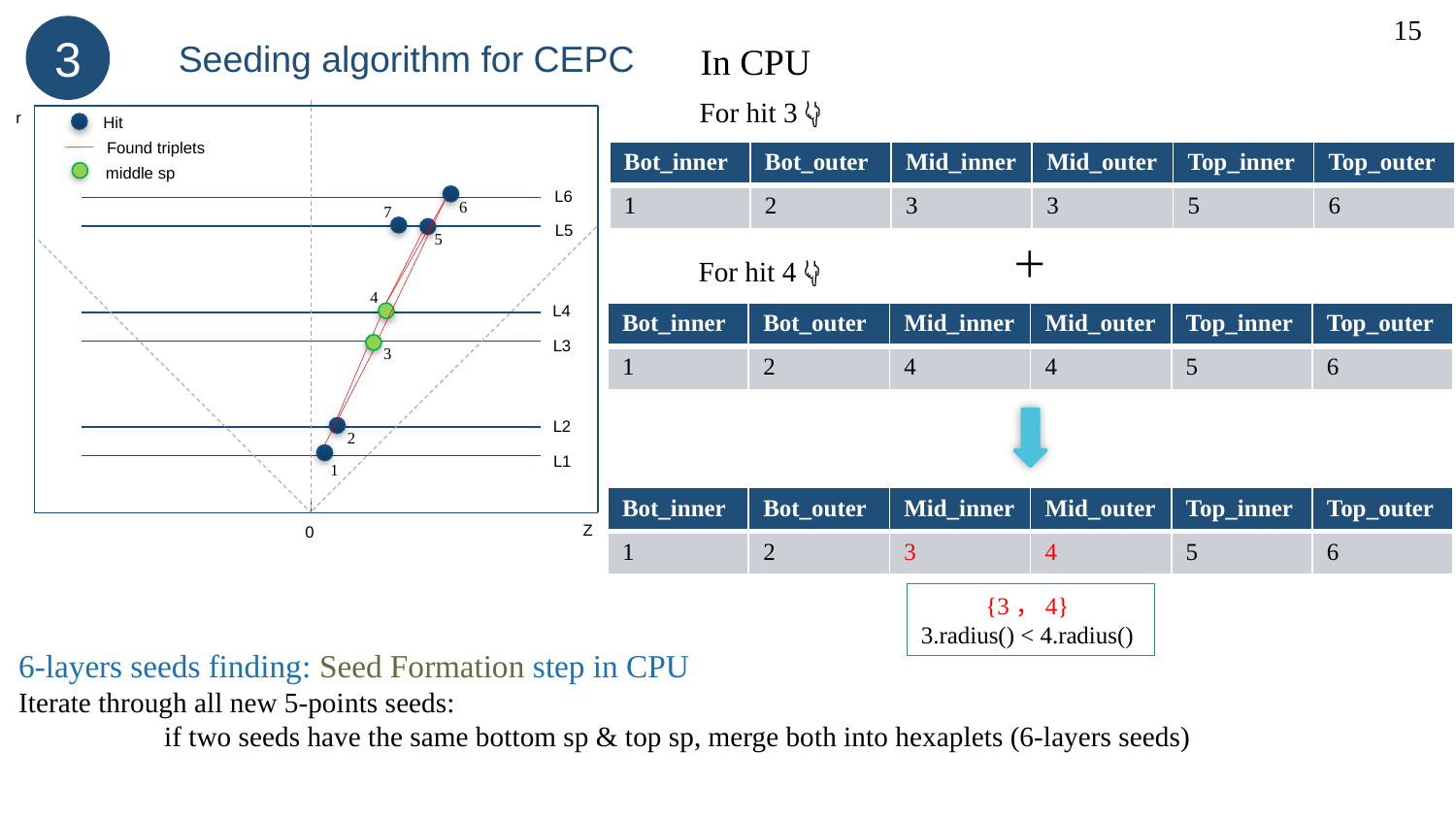

15
3
Seeding algorithm for CEPC
In CPU
For hit 3 👇
r
Hit

Found triplets
| Bot\_inner | Bot\_outer | Mid\_inner | Mid\_outer | Top\_inner | Top\_outer |
| --- | --- | --- | --- | --- | --- |
| 1 | 2 | 3 | 3 | 5 | 6 |
middle sp

L6

6
7
L5

5
＋
For hit 4 👇
4
L4
| Bot\_inner | Bot\_outer | Mid\_inner | Mid\_outer | Top\_inner | Top\_outer |
| --- | --- | --- | --- | --- | --- |
| 1 | 2 | 4 | 4 | 5 | 6 |

L3

3
L2

2
L1

1
| Bot\_inner | Bot\_outer | Mid\_inner | Mid\_outer | Top\_inner | Top\_outer |
| --- | --- | --- | --- | --- | --- |
| 1 | 2 | 3 | 4 | 5 | 6 |
Z
0
{3，4}
3.radius() < 4.radius()
6-layers seeds finding: Seed Formation step in CPU
Iterate through all new 5-points seeds:
	if two seeds have the same bottom sp & top sp, merge both into hexaplets (6-layers seeds)